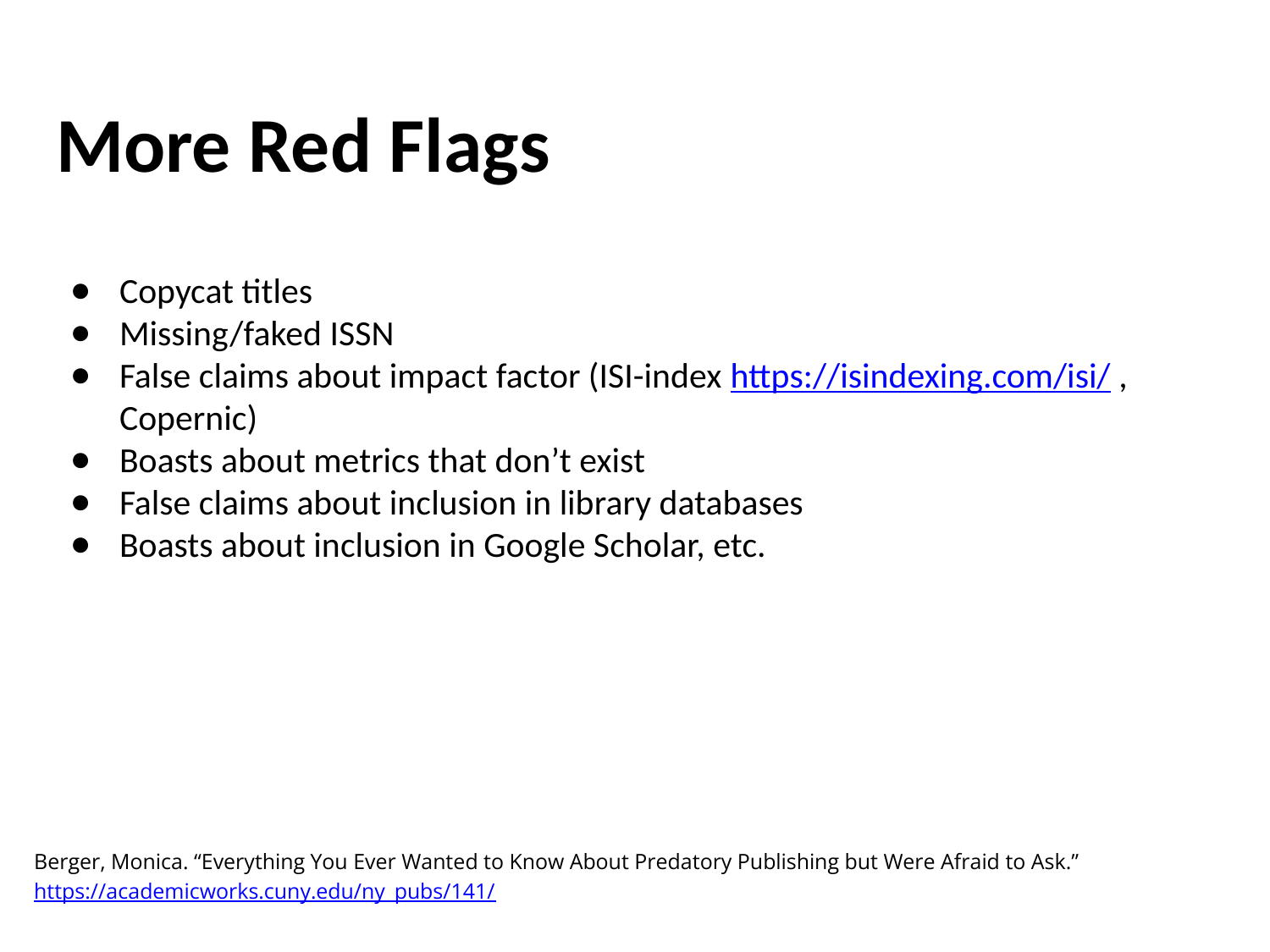

# More Red Flags
Copycat titles
Missing/faked ISSN
False claims about impact factor (ISI-index https://isindexing.com/isi/ , Copernic)
Boasts about metrics that don’t exist
False claims about inclusion in library databases
Boasts about inclusion in Google Scholar, etc.
Berger, Monica. “Everything You Ever Wanted to Know About Predatory Publishing but Were Afraid to Ask.” https://academicworks.cuny.edu/ny_pubs/141/